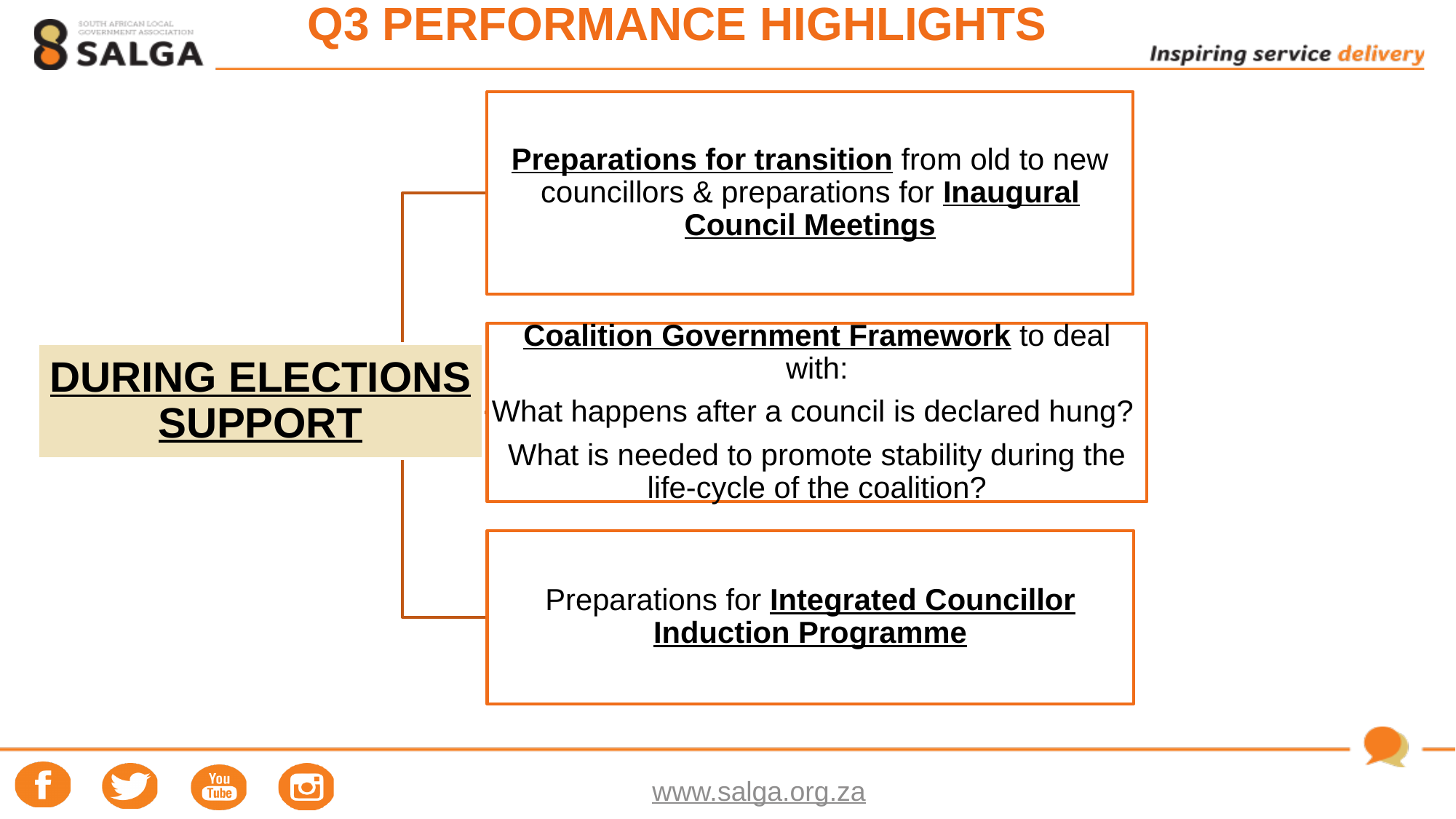

# Q3 PERFORMANCE HIGHLIGHTS

DURING ELECTIONS SUPPORT
Preparations for transition from old to new councillors & preparations for Inaugural Council Meetings
Coalition Government Framework to deal with:
What happens after a council is declared hung?
What is needed to promote stability during the life-cycle of the coalition?
Preparations for Integrated Councillor Induction Programme